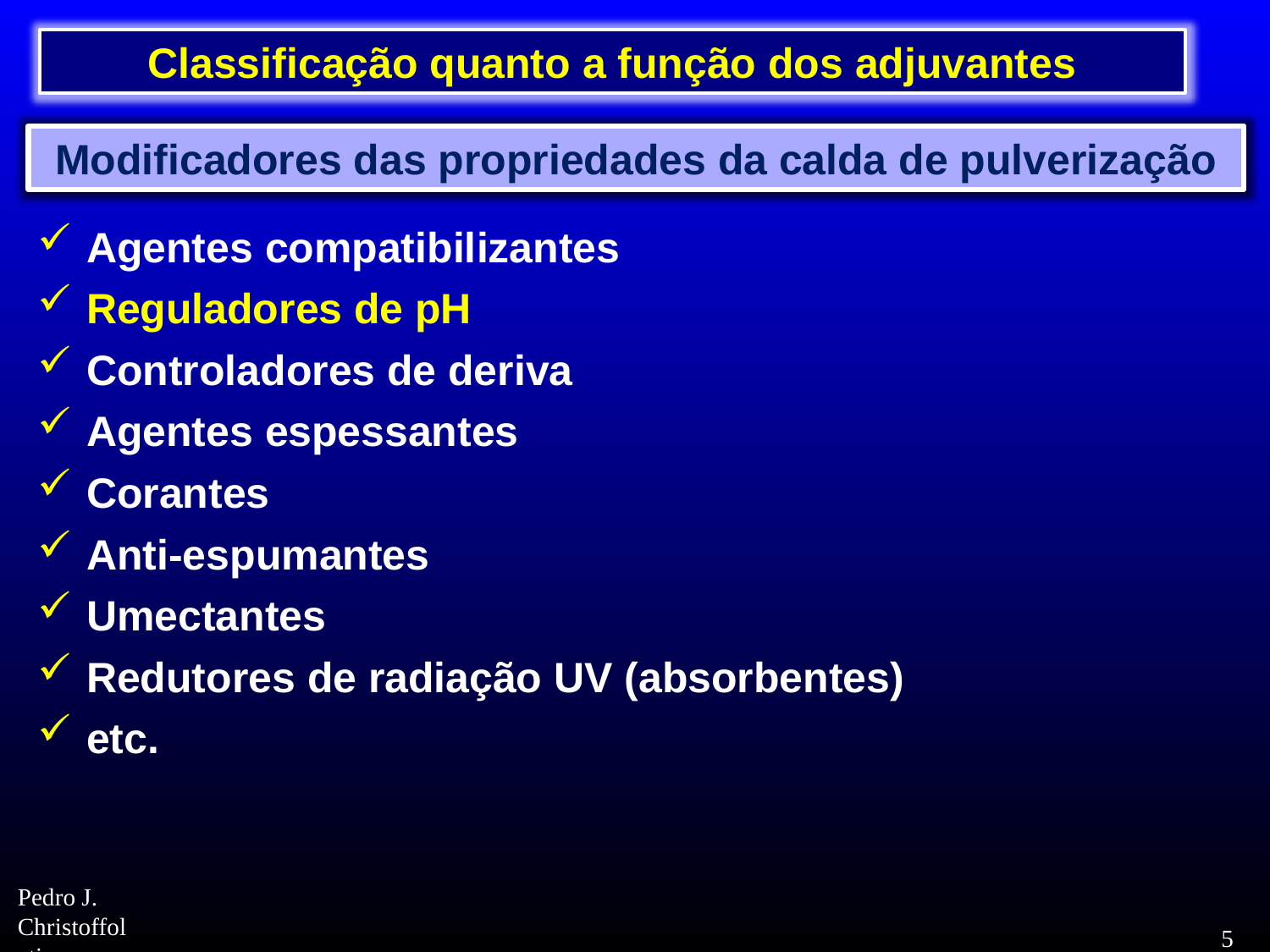

Classificação quanto a função dos adjuvantes
Modificadores das propriedades da calda de pulverização
Agentes compatibilizantes
Reguladores de pH
Controladores de deriva
Agentes espessantes
Corantes
Anti-espumantes
Umectantes
Redutores de radiação UV (absorbentes)
etc.
5
Pedro J. Christoffoleti